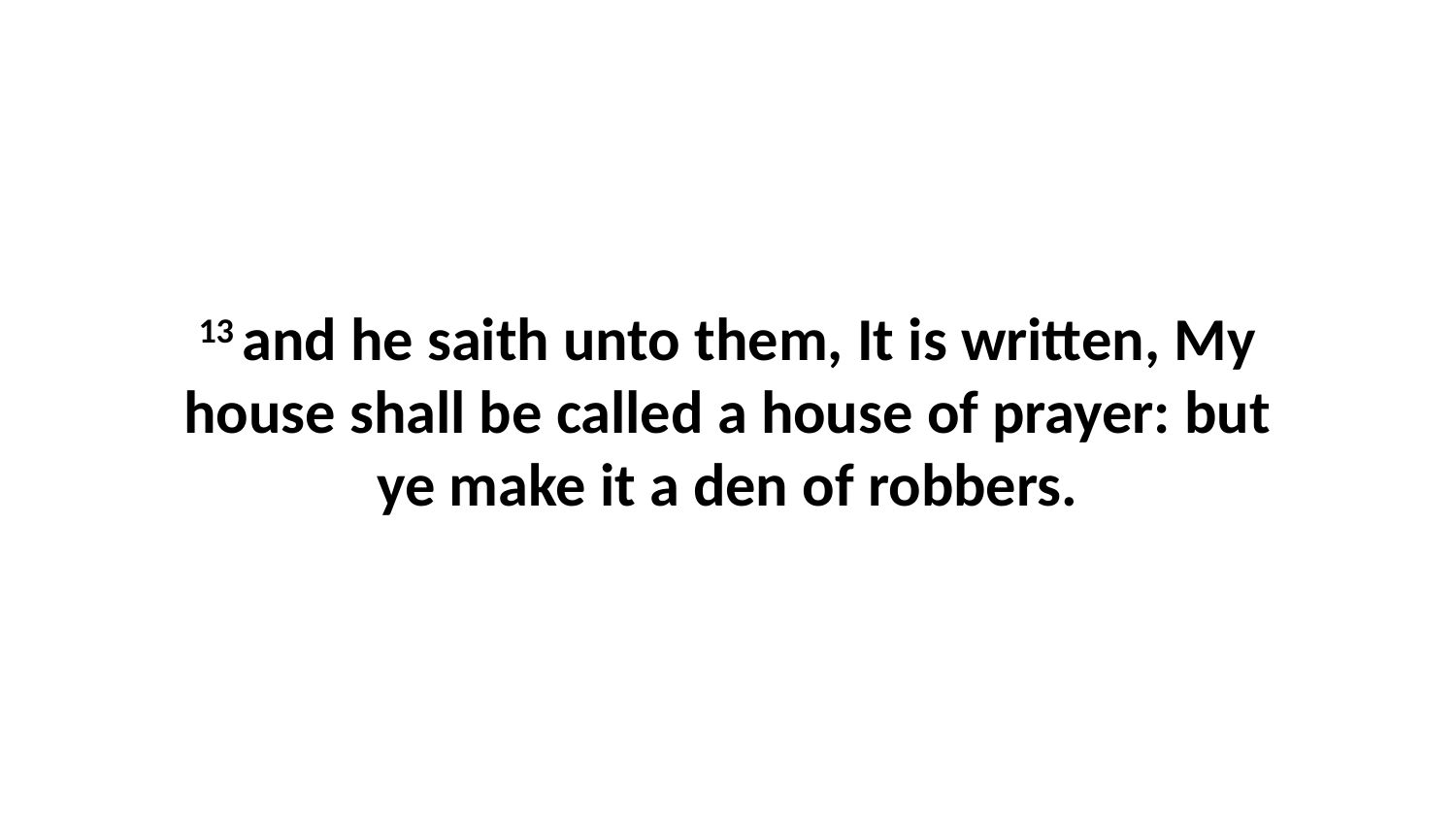

13 and he saith unto them, It is written, My house shall be called a house of prayer: but ye make it a den of robbers.